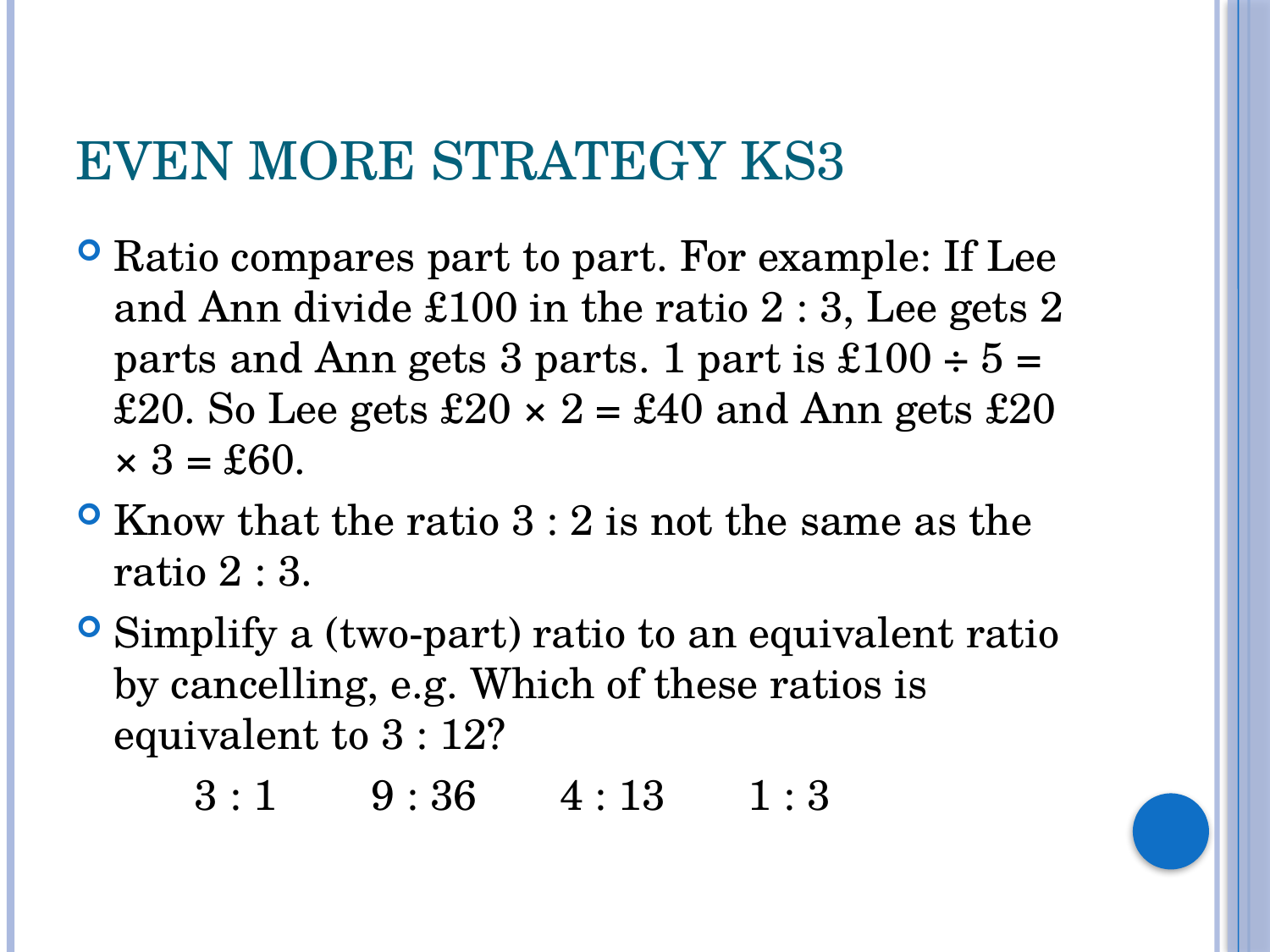

# Even more strategy ks3
Ratio compares part to part. For example: If Lee and Ann divide £100 in the ratio 2 : 3, Lee gets 2 parts and Ann gets 3 parts. 1 part is £100 ÷ 5 = £20. So Lee gets £20 × 2 = £40 and Ann gets £20 × 3 = £60.
Know that the ratio 3 : 2 is not the same as the ratio 2 : 3.
Simplify a (two-part) ratio to an equivalent ratio by cancelling, e.g. Which of these ratios is equivalent to 3 : 12?
          3 : 1        9 : 36       4 : 13       1 : 3